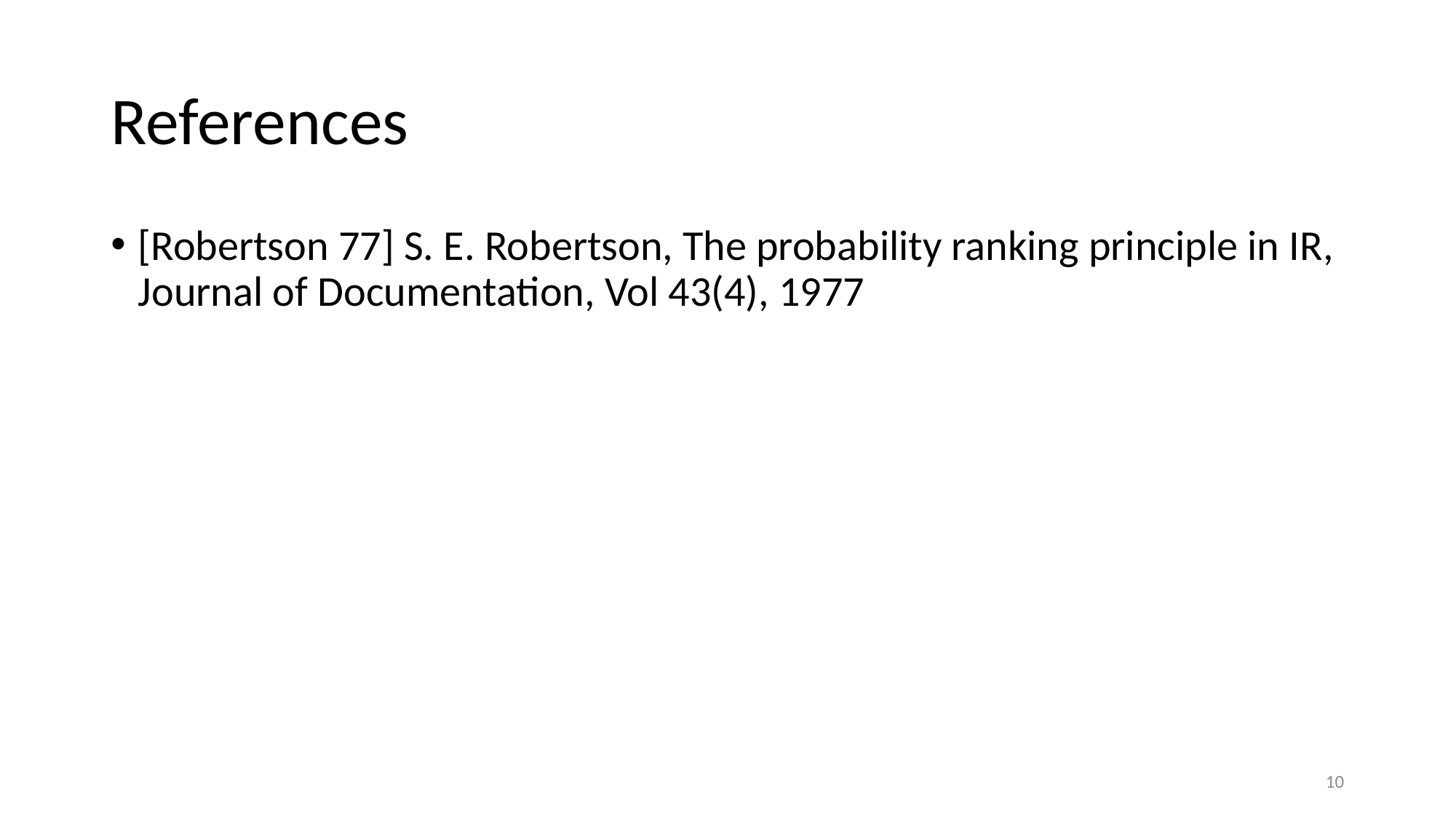

# References
[Robertson 77] S. E. Robertson, The probability ranking principle in IR, Journal of Documentation, Vol 43(4), 1977

10